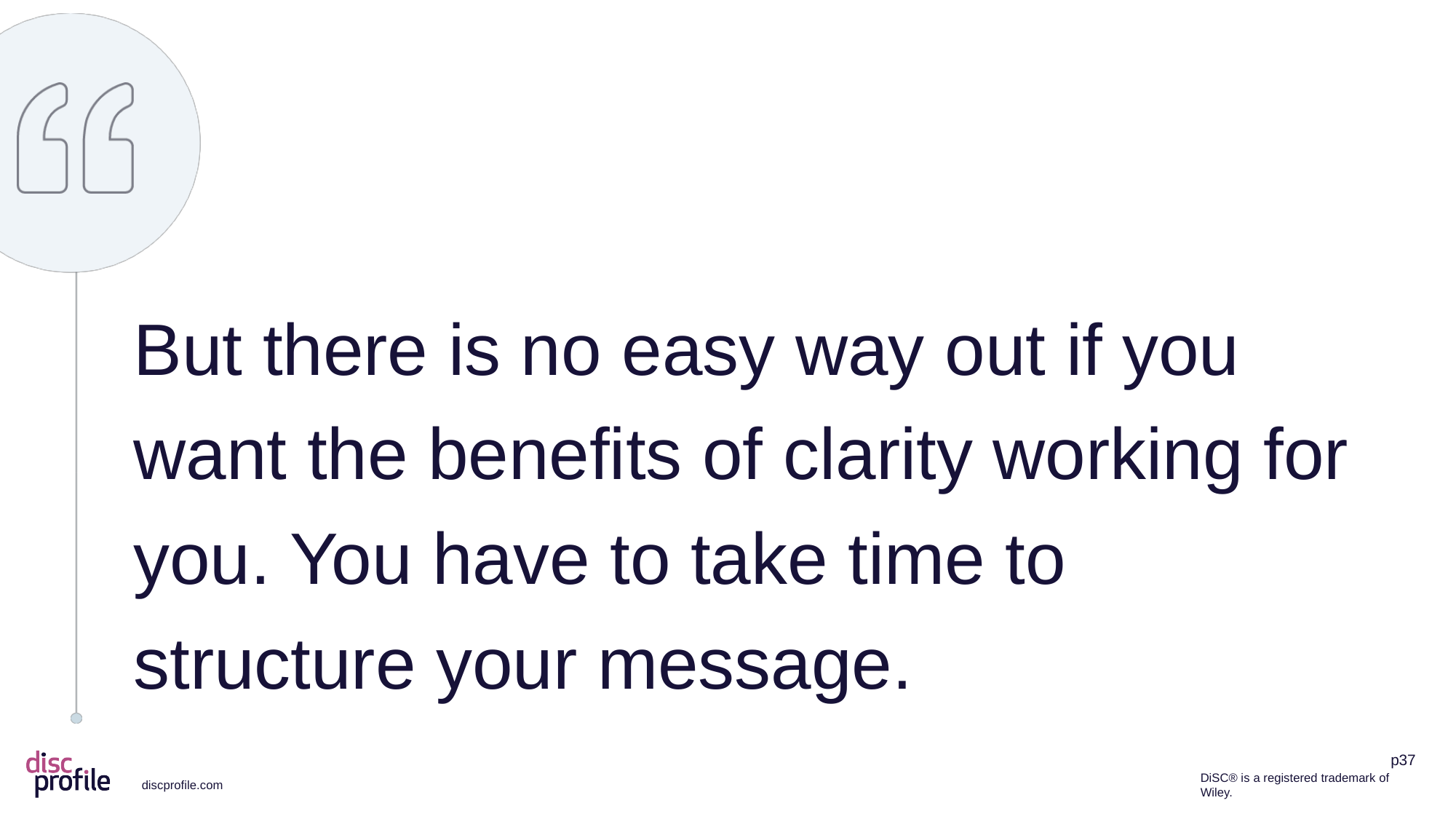

But there is no easy way out if you want the benefits of clarity working for you. You have to take time to structure your message.